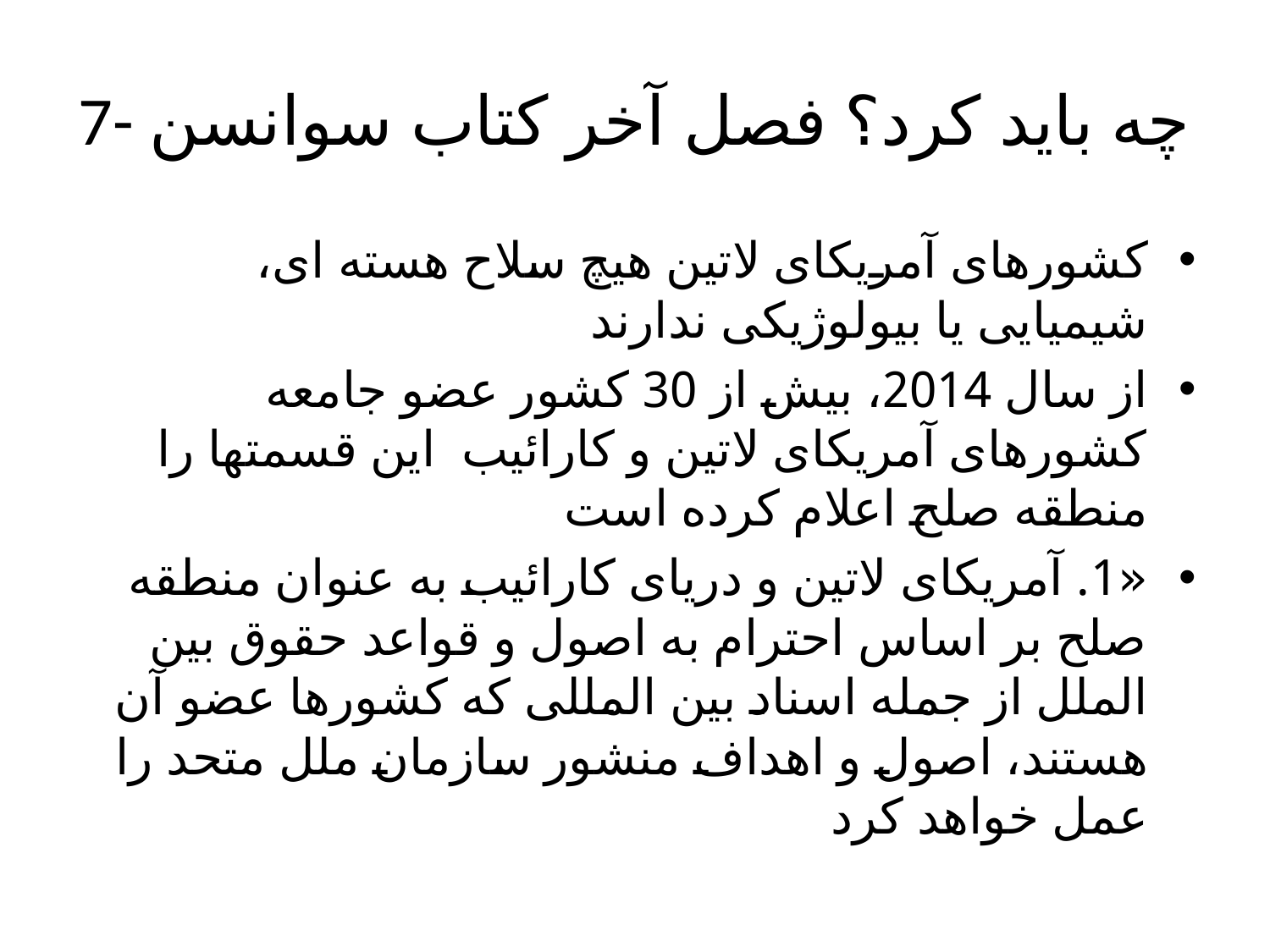

# 7- چه باید کرد؟ فصل آخر کتاب سوانسن
کشورهای آمریکای لاتین هیچ سلاح هسته ای، شیمیایی یا بیولوژیکی ندارند
از سال 2014، بیش از 30 کشور عضو جامعه کشورهای آمریکای لاتین و کارائیب  این قسمتها را منطقه صلح اعلام کرده است
«1. آمریکای لاتین و دریای کارائیب به عنوان منطقه صلح بر اساس احترام به اصول و قواعد حقوق بین الملل از جمله اسناد بین المللی که کشورها عضو آن هستند، اصول و اهداف منشور سازمان ملل متحد را عمل خواهد کرد